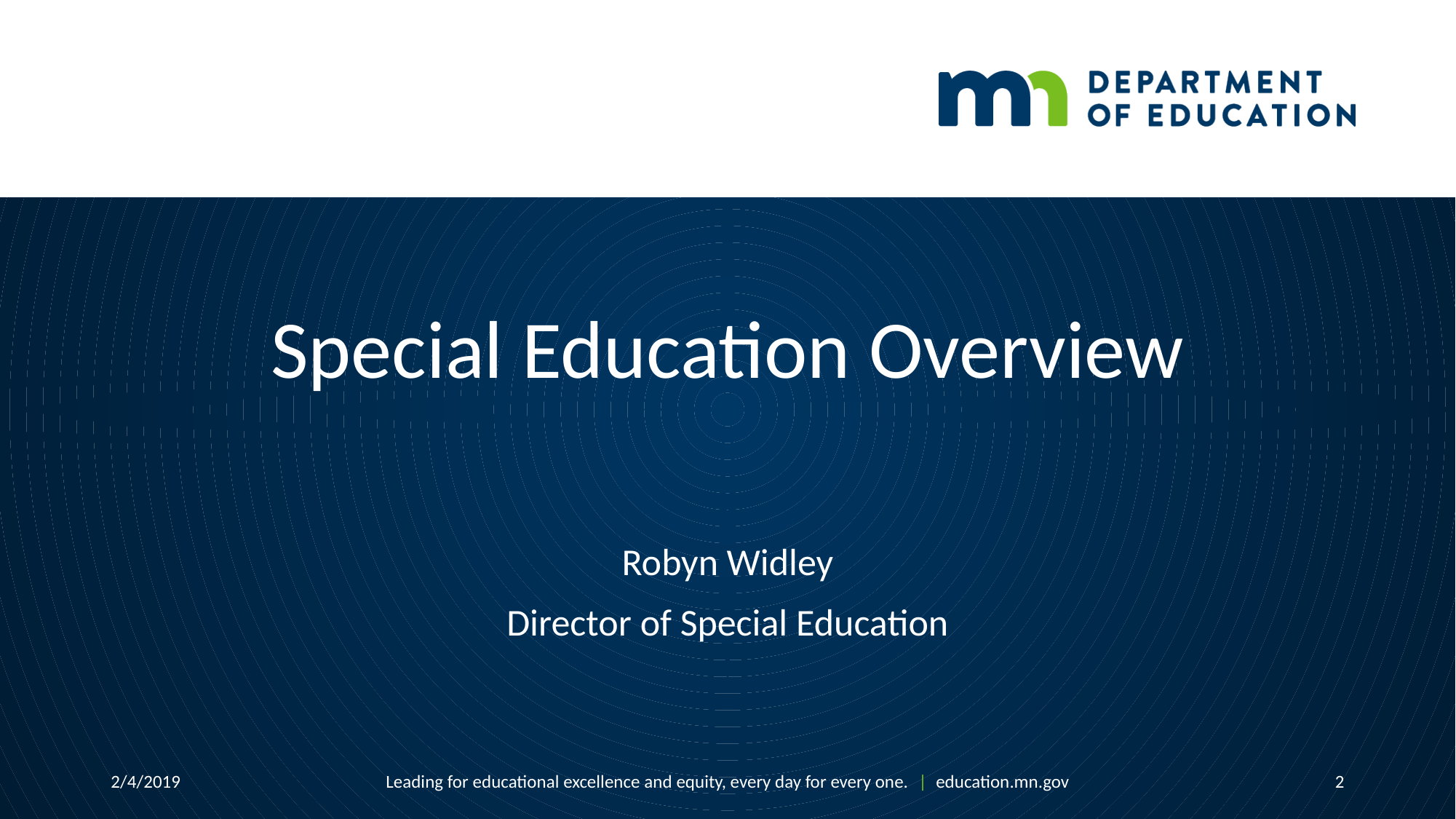

# Special Education Overview
Robyn Widley
Director of Special Education
2/4/2019
Leading for educational excellence and equity, every day for every one. | education.mn.gov
2